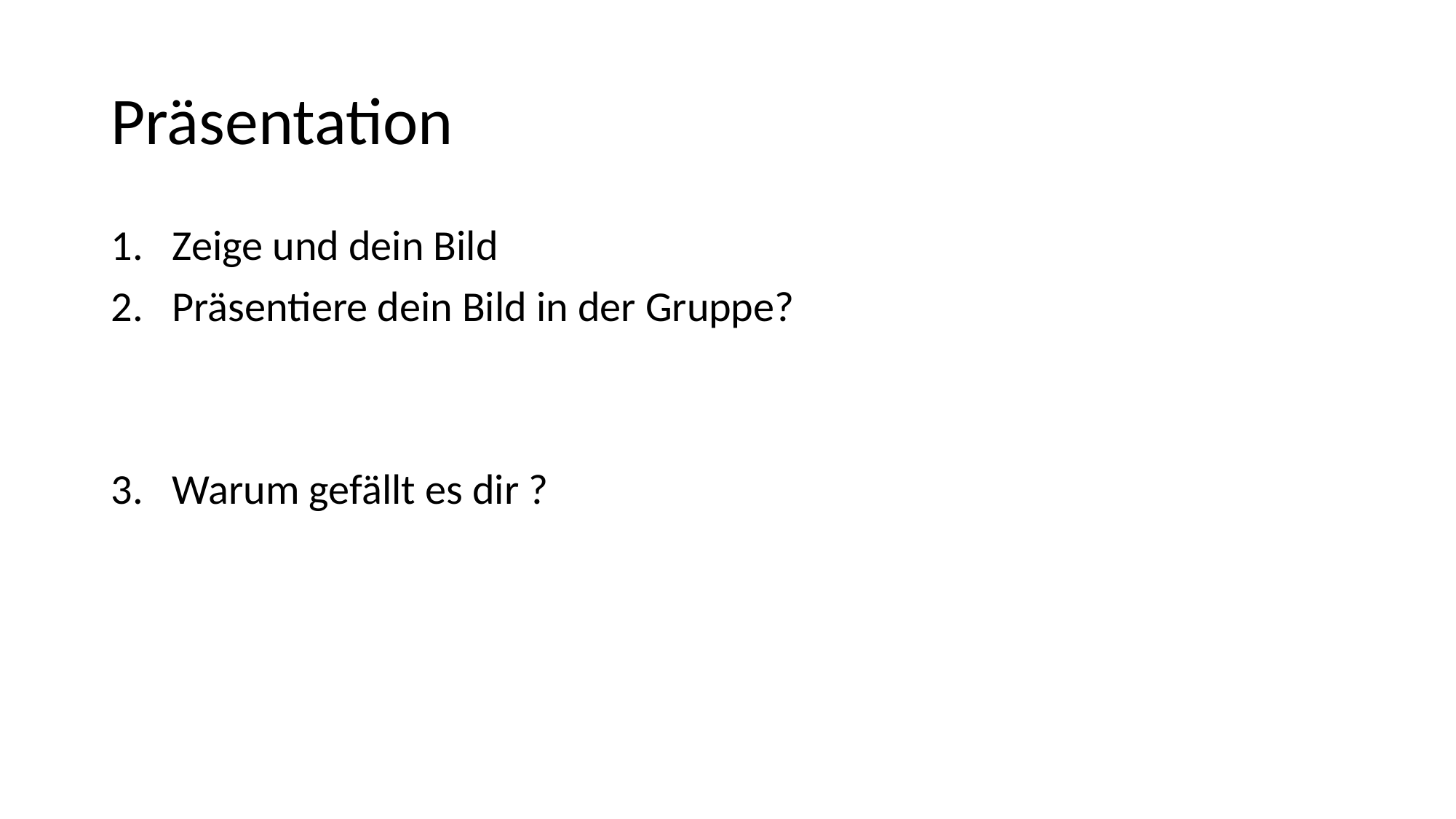

# Präsentation
Zeige und dein Bild
Präsentiere dein Bild in der Gruppe?

Warum gefällt es dir ?